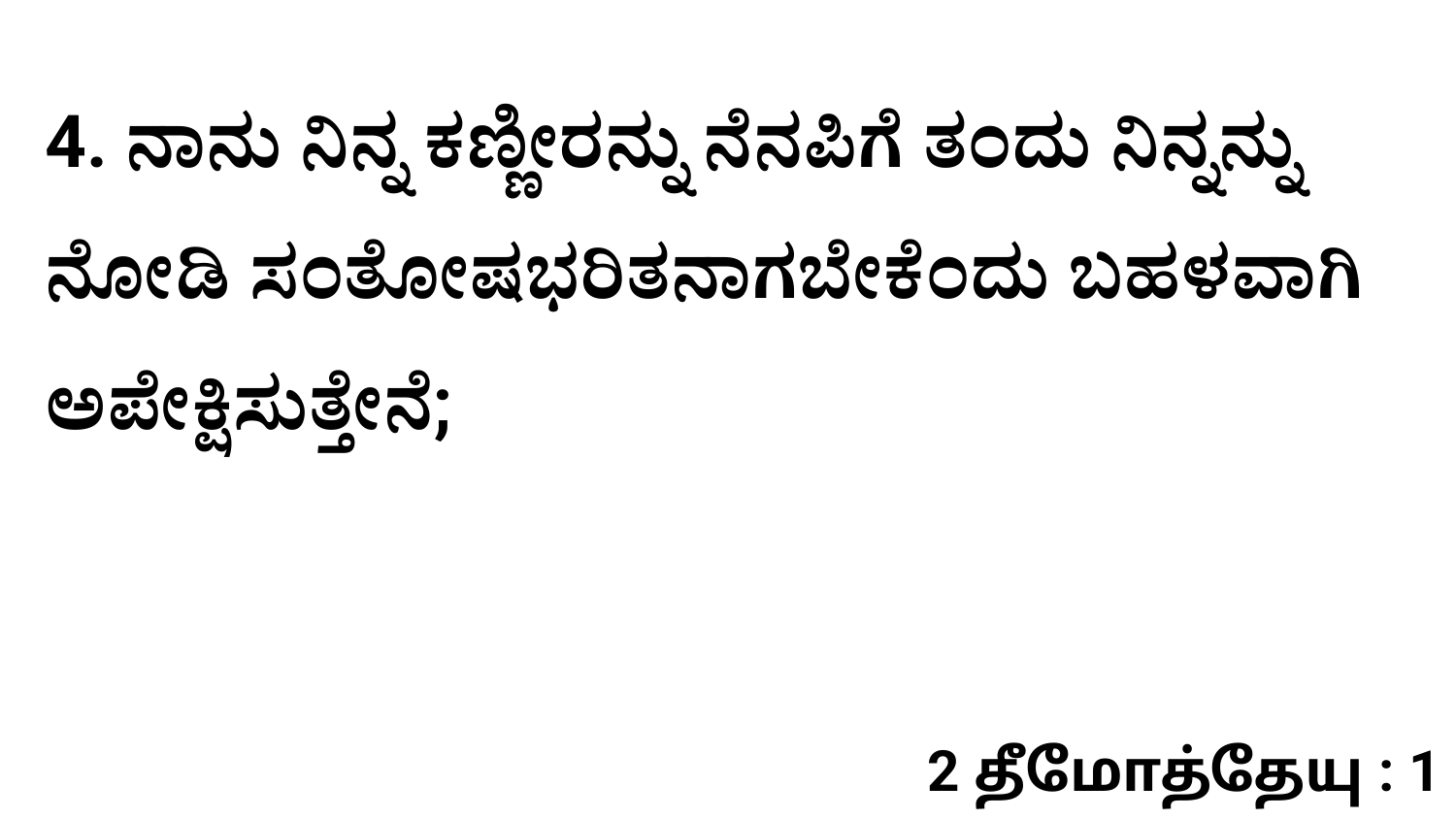

4. ನಾನು ನಿನ್ನ ಕಣ್ಣೀರನ್ನು ನೆನಪಿಗೆ ತಂದು ನಿನ್ನನ್ನು ನೋಡಿ ಸಂತೋಷಭರಿತನಾಗಬೇಕೆಂದು ಬಹಳವಾಗಿ ಅಪೇಕ್ಷಿಸುತ್ತೇನೆ;
2 தீமோத்தேயு : 1